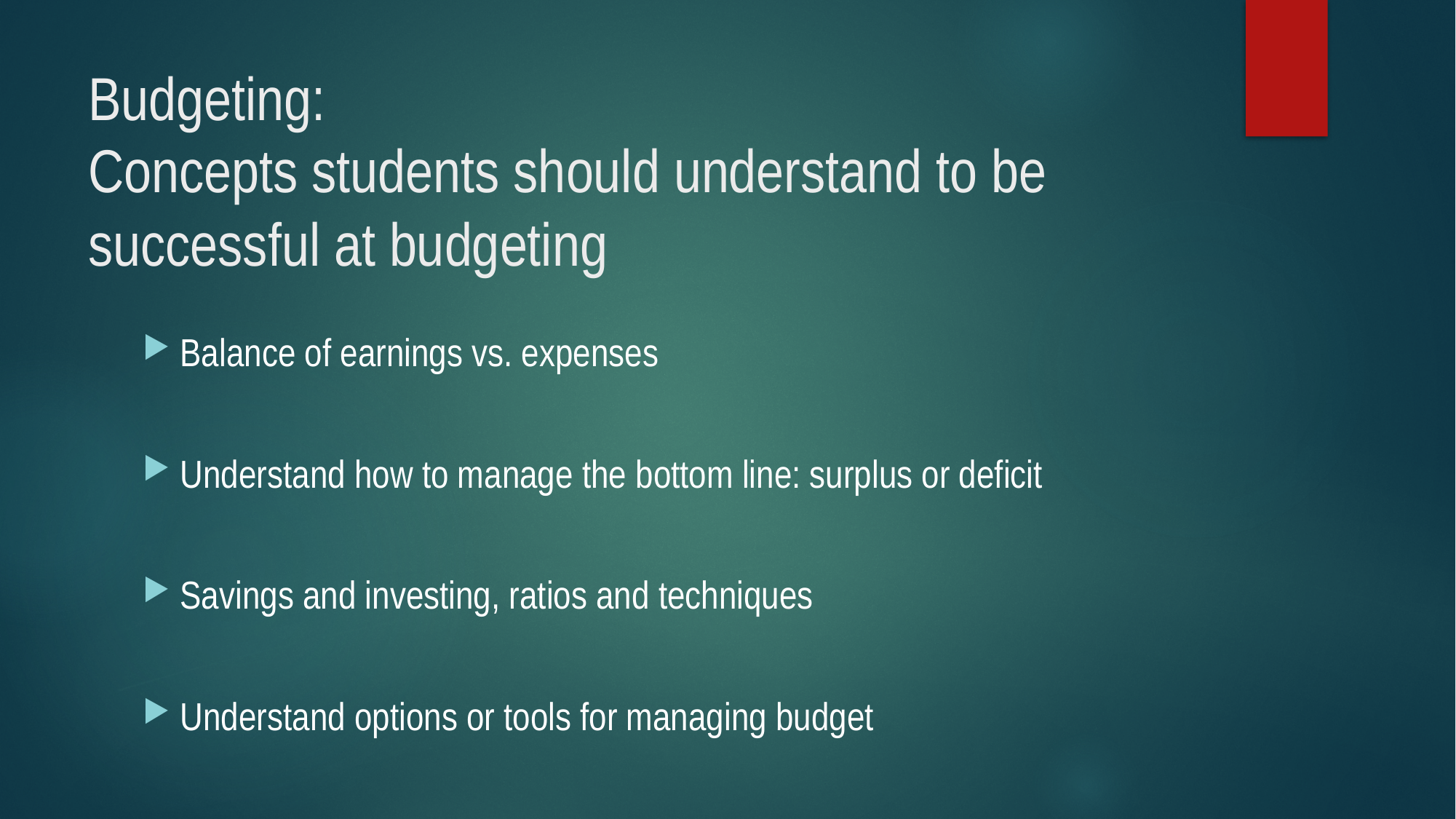

# Budgeting: Concepts students should understand to be successful at budgeting
Balance of earnings vs. expenses

Understand how to manage the bottom line: surplus or deficit

Savings and investing, ratios and techniques

Understand options or tools for managing budget